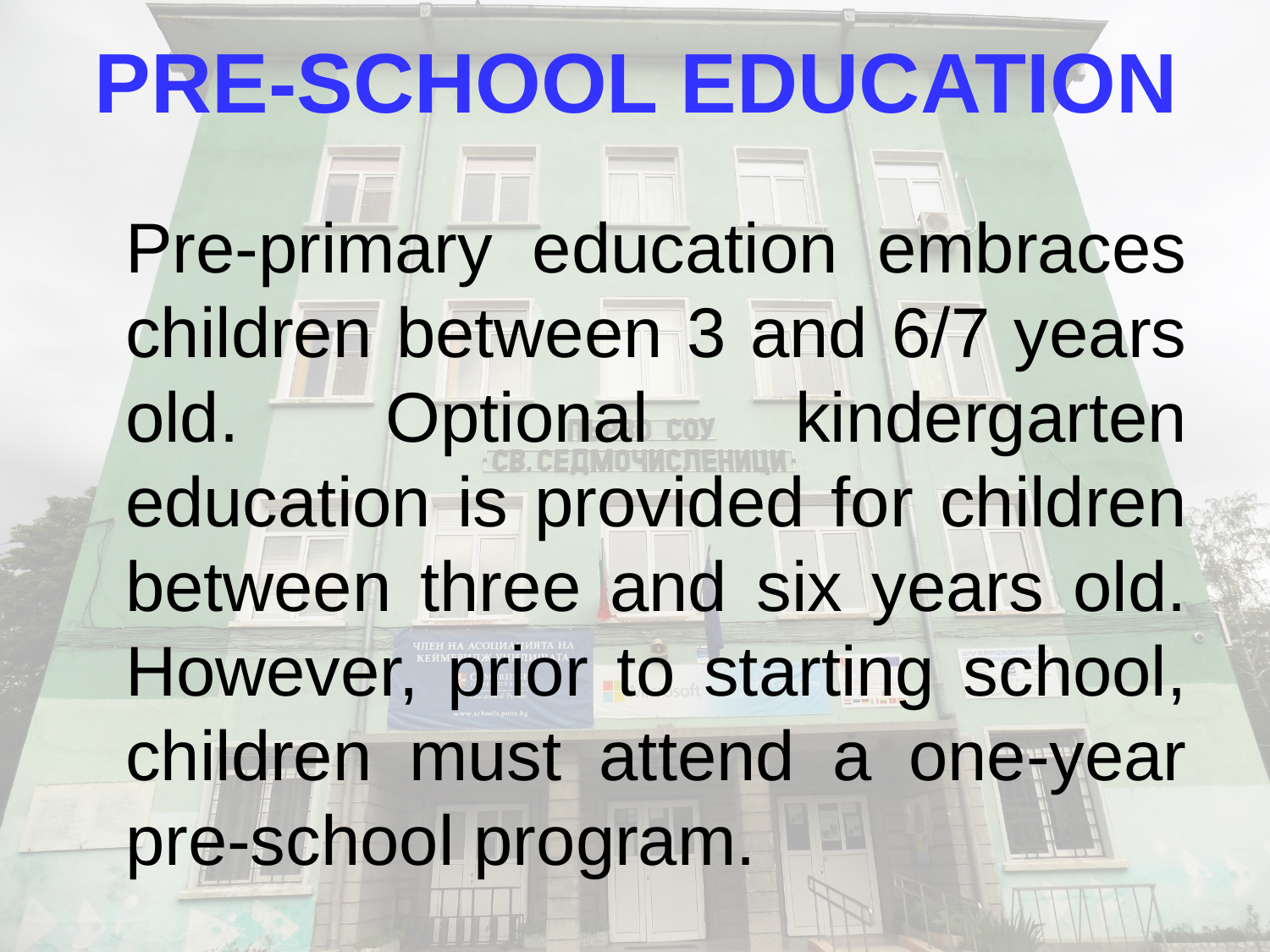

# PRE-SCHOOL EDUCATION
	Pre-primary education embraces children between 3 and 6/7 years old. Optional kindergarten education is provided for children between three and six years old. However, prior to starting school, children must attend a one-year pre-school program.